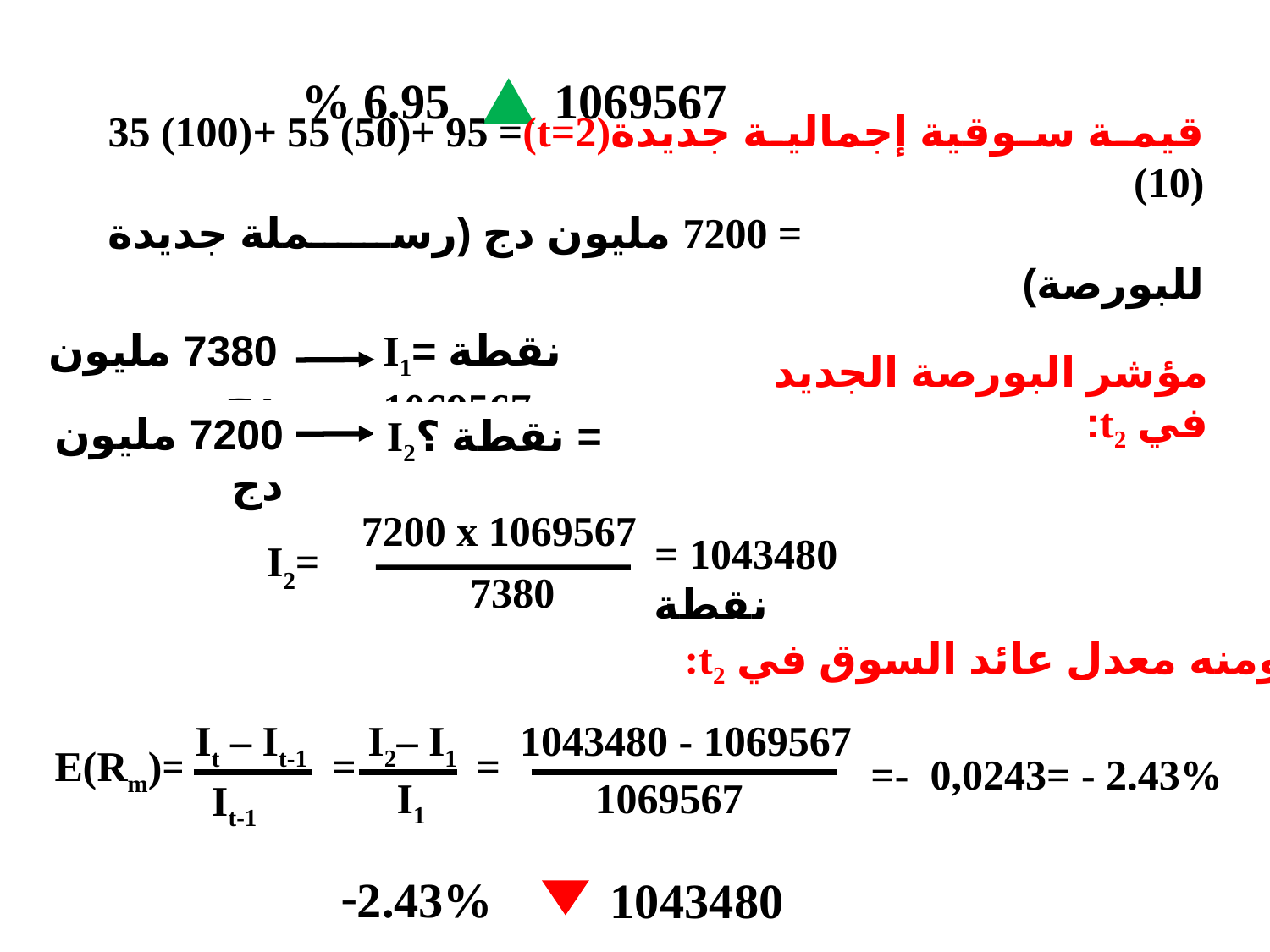

1069567
6.95 %

قيمة سوقية إجمالية جديدة(t=2)= 35 (100)+ 55 (50)+ 95 (10)
                                      = 7200 مليون دج (رسملة جديدة للبورصة)
7380 مليون دج
نقطة I1= 1069567
7200 مليون دج
I2نقطة ؟ =
مؤشر البورصة الجديد في t2:
7200 x 1069567
= 1043480 نقطة
I2=
7380

ومنه معدل عائد السوق في t2:
It – It-1
I2– I1
1043480 - 1069567
E(Rm)=
=
=
=-  0,0243= - 2.43%
I1
1069567
It-1
2.43%
1043480